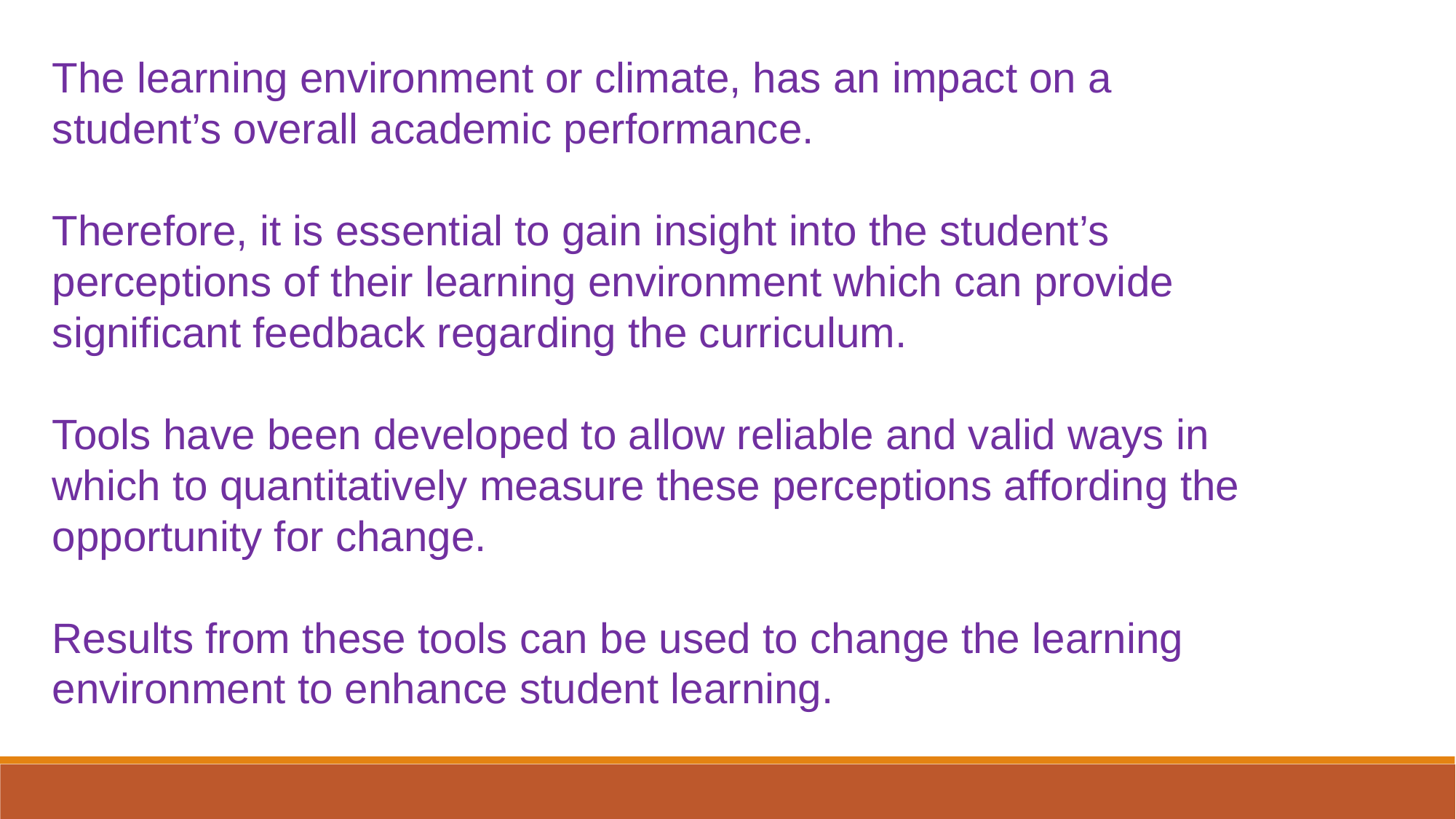

The learning environment or climate, has an impact on a student’s overall academic performance.

Therefore, it is essential to gain insight into the student’s perceptions of their learning environment which can provide significant feedback regarding the curriculum.

Tools have been developed to allow reliable and valid ways in which to quantitatively measure these perceptions affording the opportunity for change.

Results from these tools can be used to change the learning environment to enhance student learning.